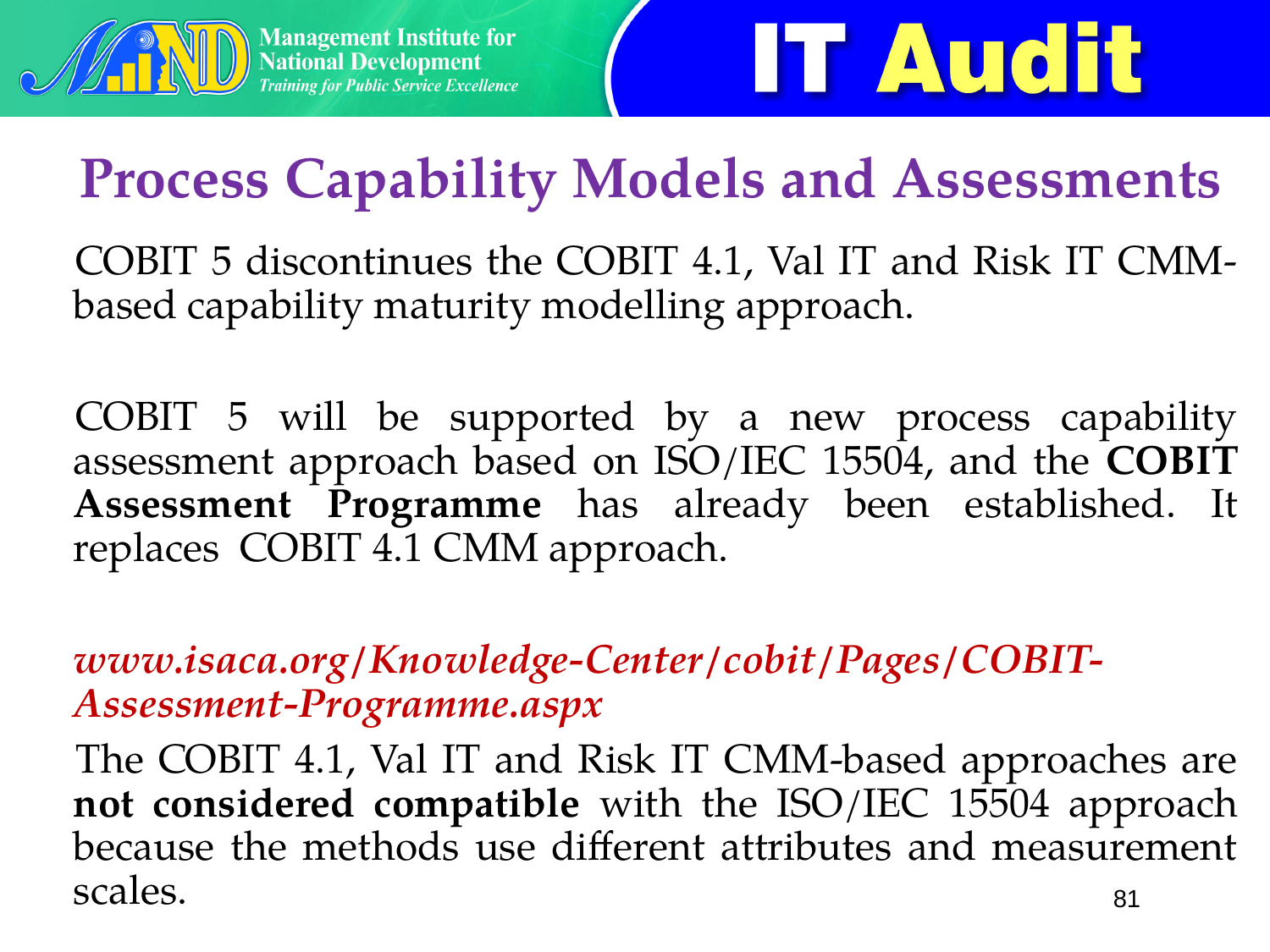

# Process Capability Models and Assessments
COBIT 5 discontinues the COBIT 4.1, Val IT and Risk IT CMM-based capability maturity modelling approach.

COBIT 5 will be supported by a new process capability assessment approach based on ISO/IEC 15504, and the COBIT Assessment Programme has already been established. It replaces  COBIT 4.1 CMM approach.

www.isaca.org/Knowledge-Center/cobit/Pages/COBIT-Assessment-Programme.aspx
The COBIT 4.1, Val IT and Risk IT CMM-based approaches are not considered compatible with the ISO/IEC 15504 approach because the methods use different attributes and measurement scales.
81